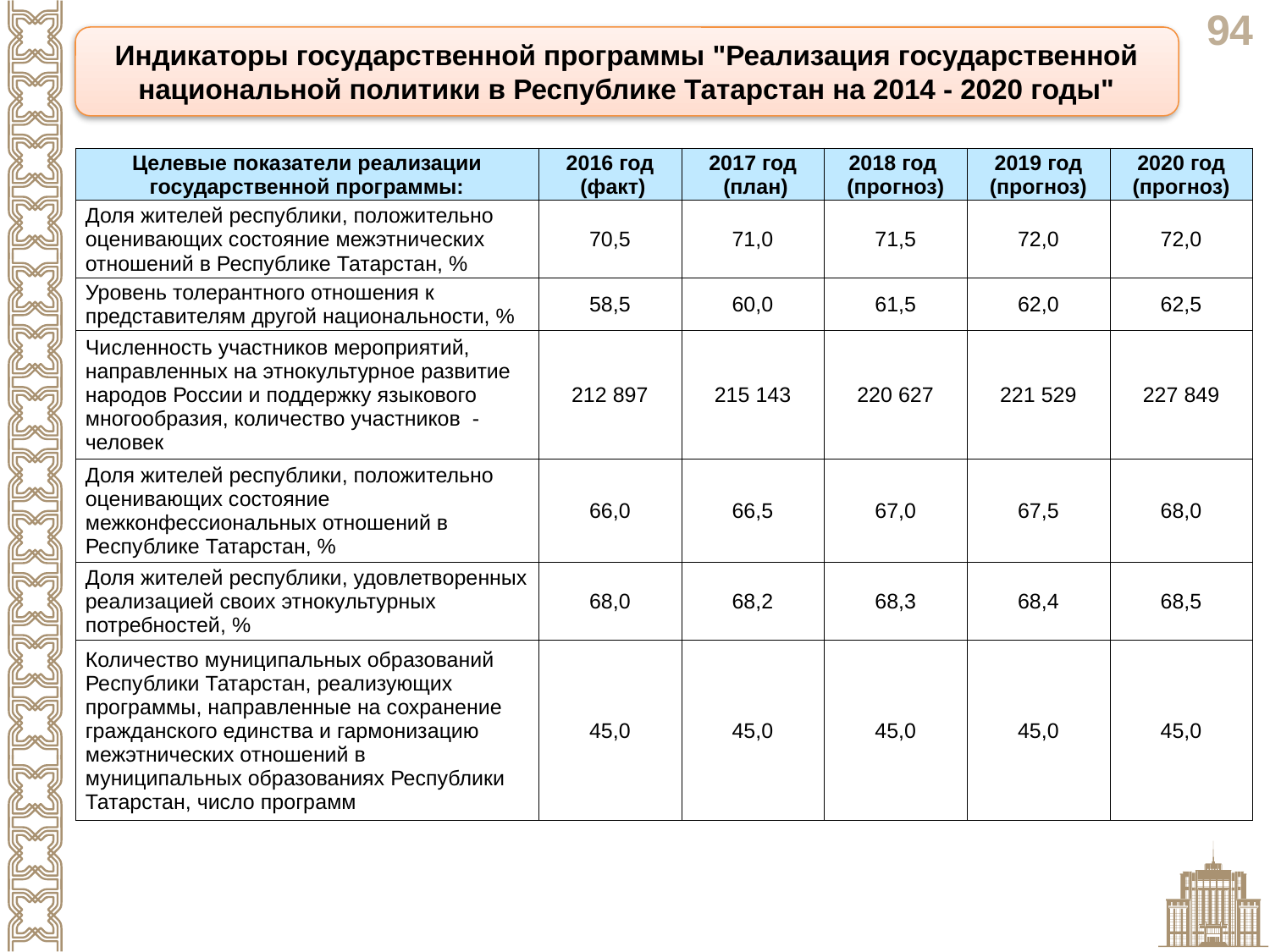

Индикаторы государственной программы "Реализация государственной национальной политики в Республике Татарстан на 2014 - 2020 годы"
| Целевые показатели реализации государственной программы: | 2016 год (факт) | 2017 год (план) | 2018 год (прогноз) | 2019 год (прогноз) | 2020 год (прогноз) |
| --- | --- | --- | --- | --- | --- |
| Доля жителей республики, положительно оценивающих состояние межэтнических отношений в Республике Татарстан, % | 70,5 | 71,0 | 71,5 | 72,0 | 72,0 |
| Уровень толерантного отношения к представителям другой национальности, % | 58,5 | 60,0 | 61,5 | 62,0 | 62,5 |
| Численность участников мероприятий, направленных на этнокультурное развитие народов России и поддержку языкового многообразия, количество участников - человек | 212 897 | 215 143 | 220 627 | 221 529 | 227 849 |
| Доля жителей республики, положительно оценивающих состояние межконфессиональных отношений в Республике Татарстан, % | 66,0 | 66,5 | 67,0 | 67,5 | 68,0 |
| Доля жителей республики, удовлетворенных реализацией своих этнокультурных потребностей, % | 68,0 | 68,2 | 68,3 | 68,4 | 68,5 |
| Количество муниципальных образований Республики Татарстан, реализующих программы, направленные на сохранение гражданского единства и гармонизацию межэтнических отношений в муниципальных образованиях Республики Татарстан, число программ | 45,0 | 45,0 | 45,0 | 45,0 | 45,0 |